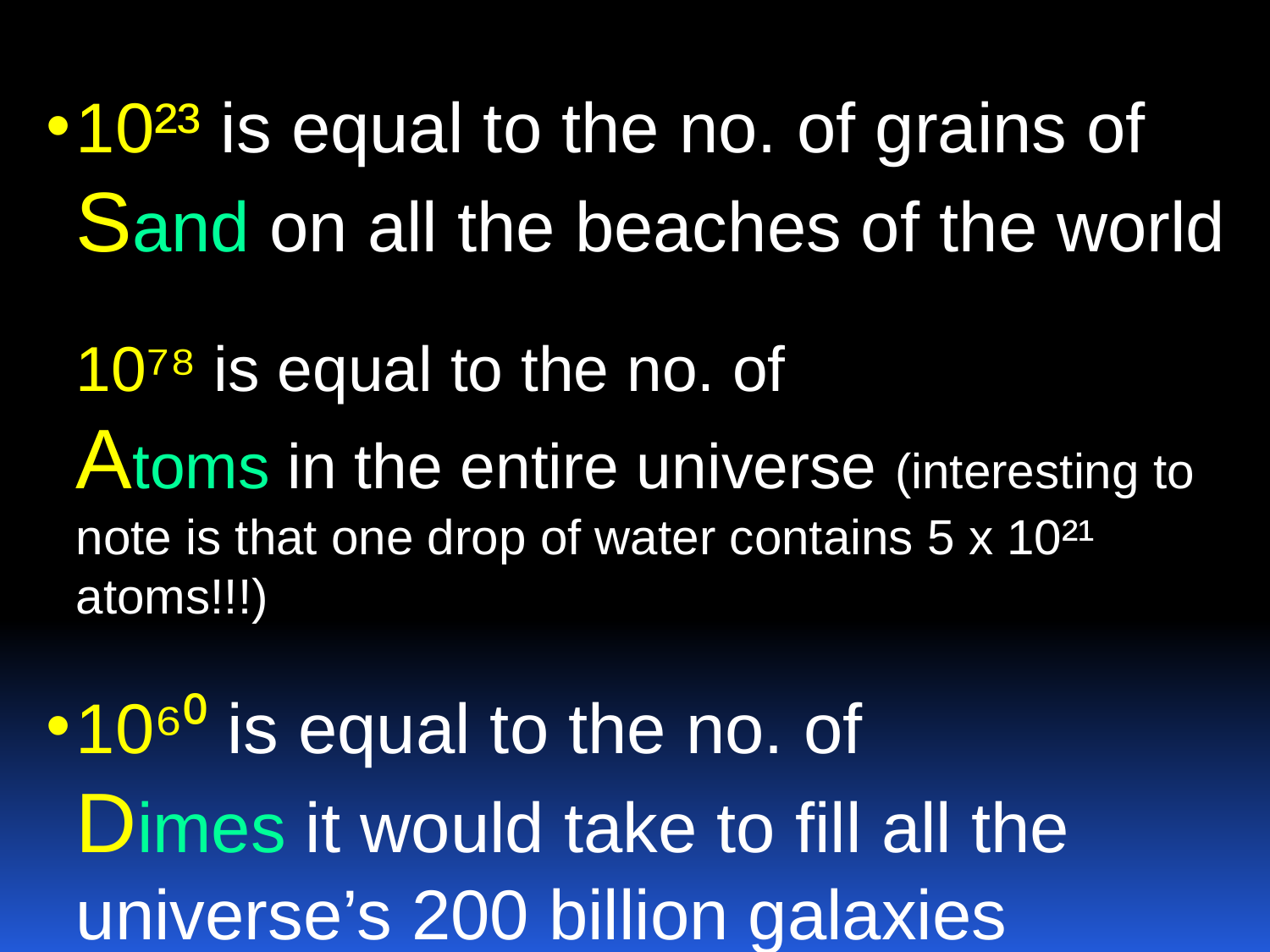

10²³ is equal to the no. of grains of Sand on all the beaches of the world

10⁷⁸ is equal to the no. of
Atoms in the entire universe (interesting to note is that one drop of water contains 5 x 10²¹ atoms!!!)

10⁶⁰ is equal to the no. of
Dimes it would take to fill all the universe’s 200 billion galaxies